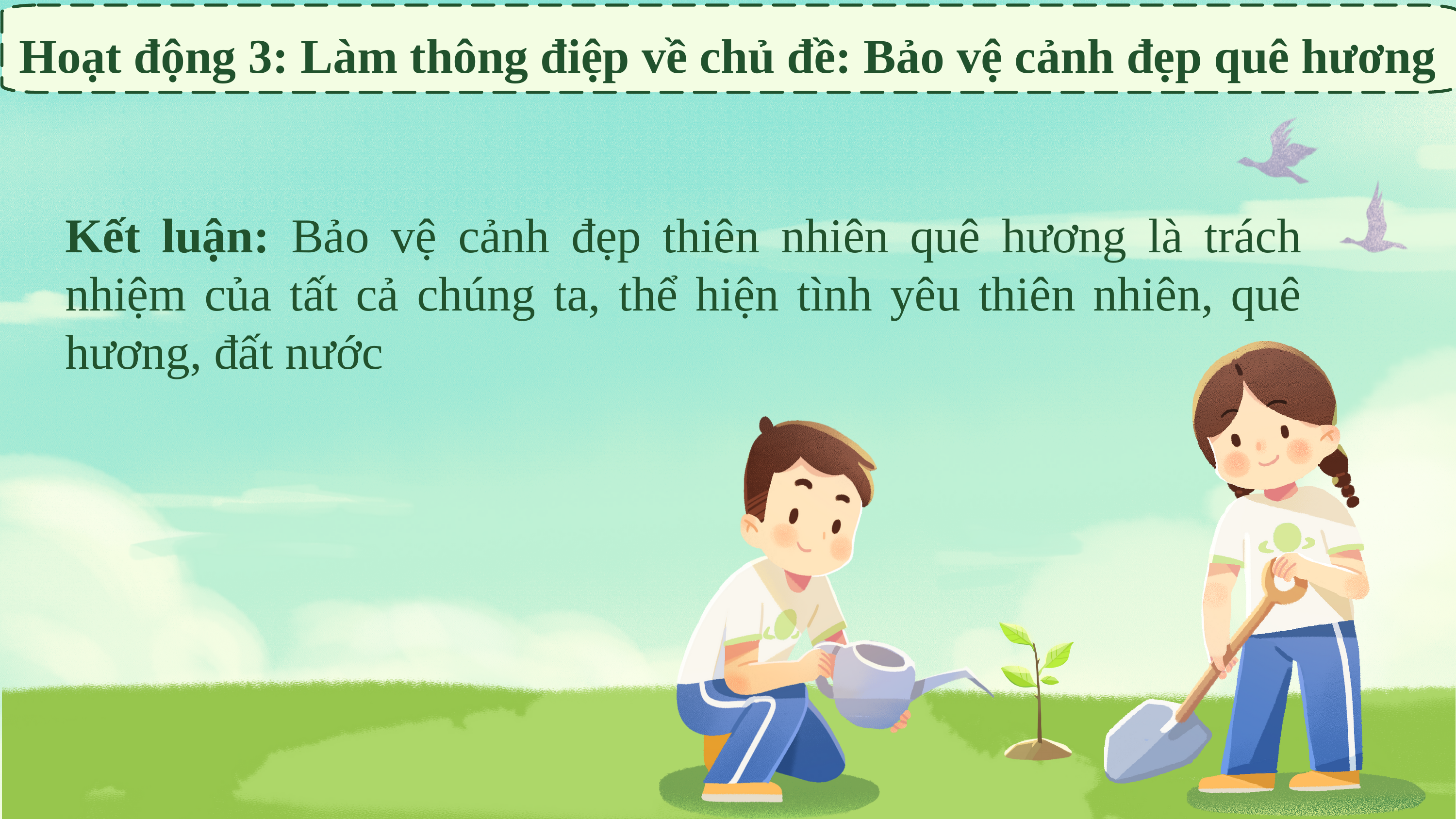

Hoạt động 3: Làm thông điệp về chủ đề: Bảo vệ cảnh đẹp quê hương

Kết luận: Bảo vệ cảnh đẹp thiên nhiên quê hương là trách nhiệm của tất cả chúng ta, thể hiện tình yêu thiên nhiên, quê hương, đất nước